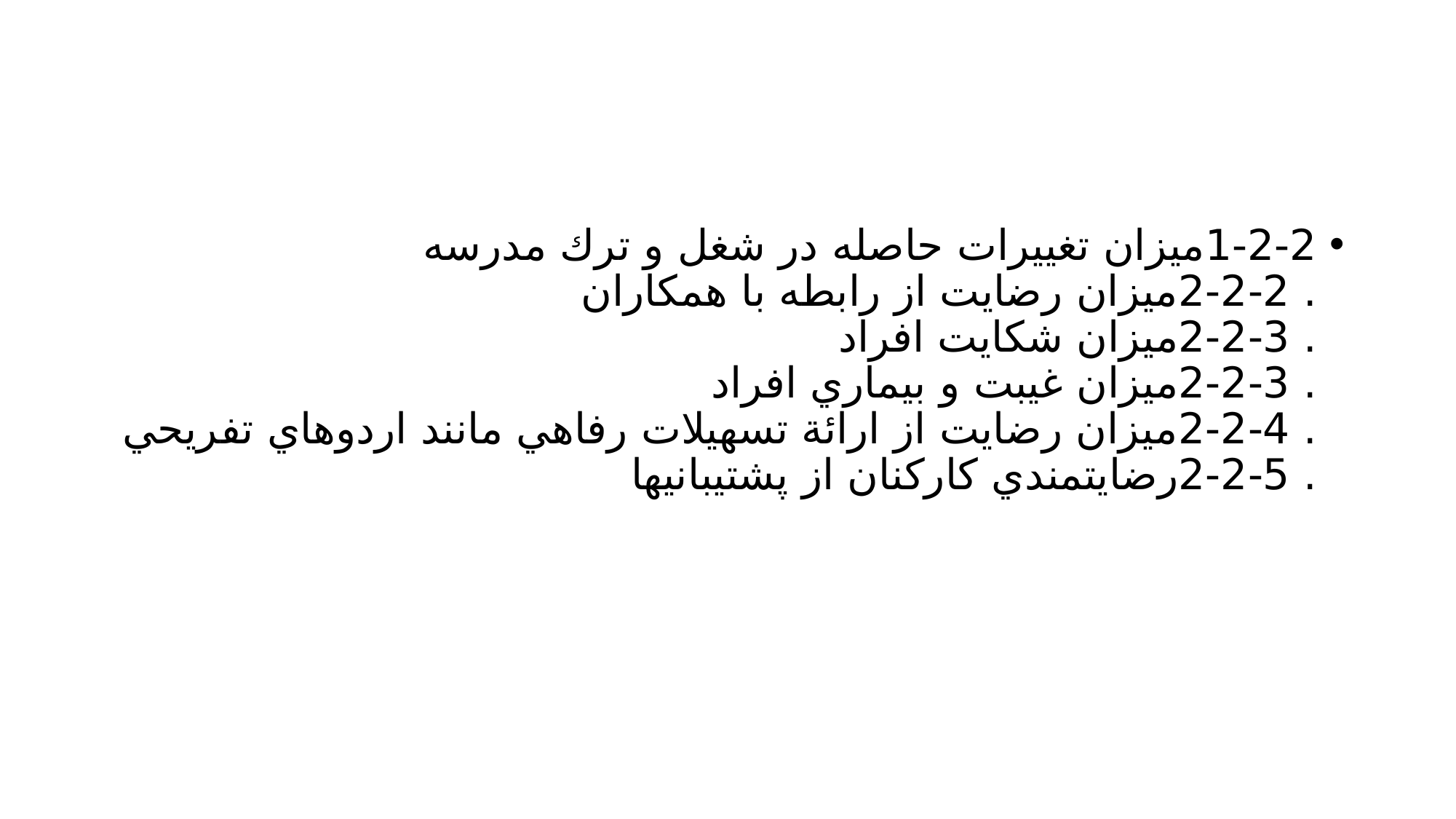

#
1-2-2ميزان تغييرات حاصله در شغل و ترك مدرسه
. 2-2-2ميزان رضايت از رابطه با همكاران
. 3-2-2ميزان شكايت افراد
. 3-2-2ميزان غيبت و بيماري افراد
. 4-2-2ميزان رضايت از ارائة تسهيلات رفاهي مانند اردوهاي تفريحي
. 5-2-2رضايتمندي كاركنان از پشتيبانيها